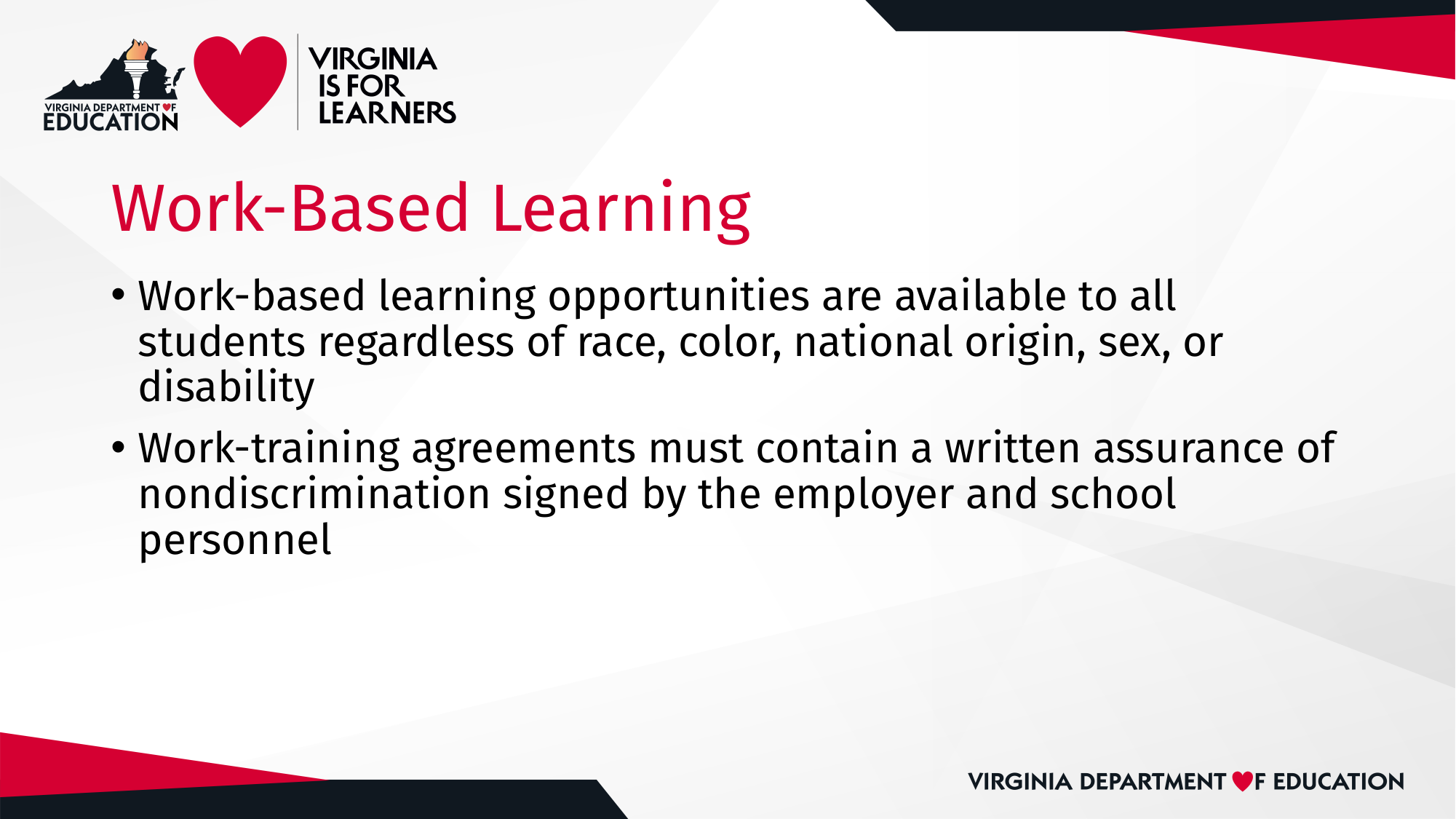

# Work-Based Learning
Work-based learning opportunities are available to all students regardless of race, color, national origin, sex, or disability
Work-training agreements must contain a written assurance of nondiscrimination signed by the employer and school personnel